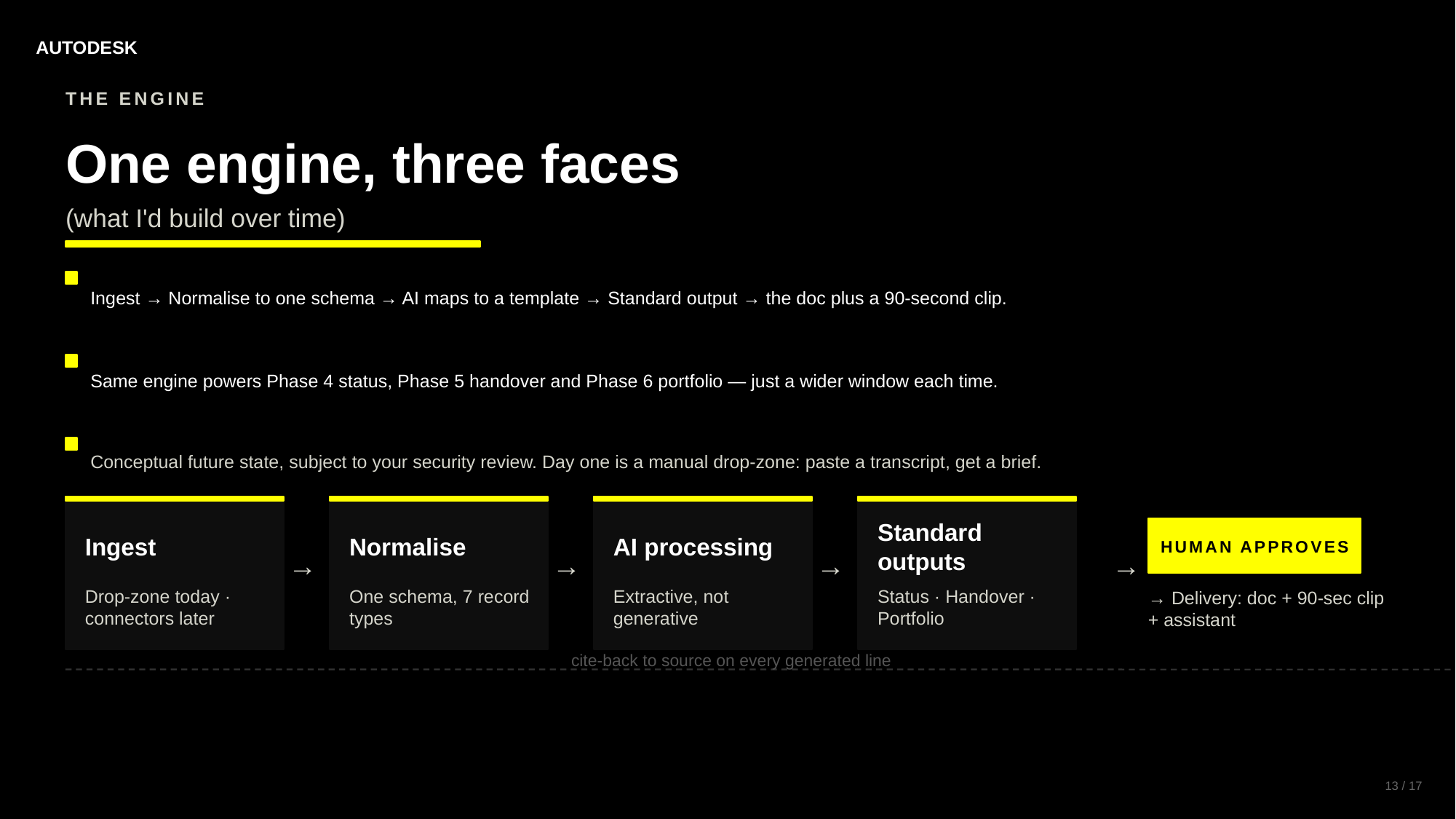

AUTODESK
THE ENGINE
One engine, three faces
(what I'd build over time)

Ingest → Normalise to one schema → AI maps to a template → Standard output → the doc plus a 90-second clip.

Same engine powers Phase 4 status, Phase 5 handover and Phase 6 portfolio — just a wider window each time.

Conceptual future state, subject to your security review. Day one is a manual drop-zone: paste a transcript, get a brief.

HUMAN APPROVES
Ingest
Normalise
AI processing
Standard outputs
→
→
→
→
Drop-zone today · connectors later
One schema, 7 record types
Extractive, not generative
Status · Handover · Portfolio
→ Delivery: doc + 90-sec clip + assistant
cite-back to source on every generated line

13 / 17